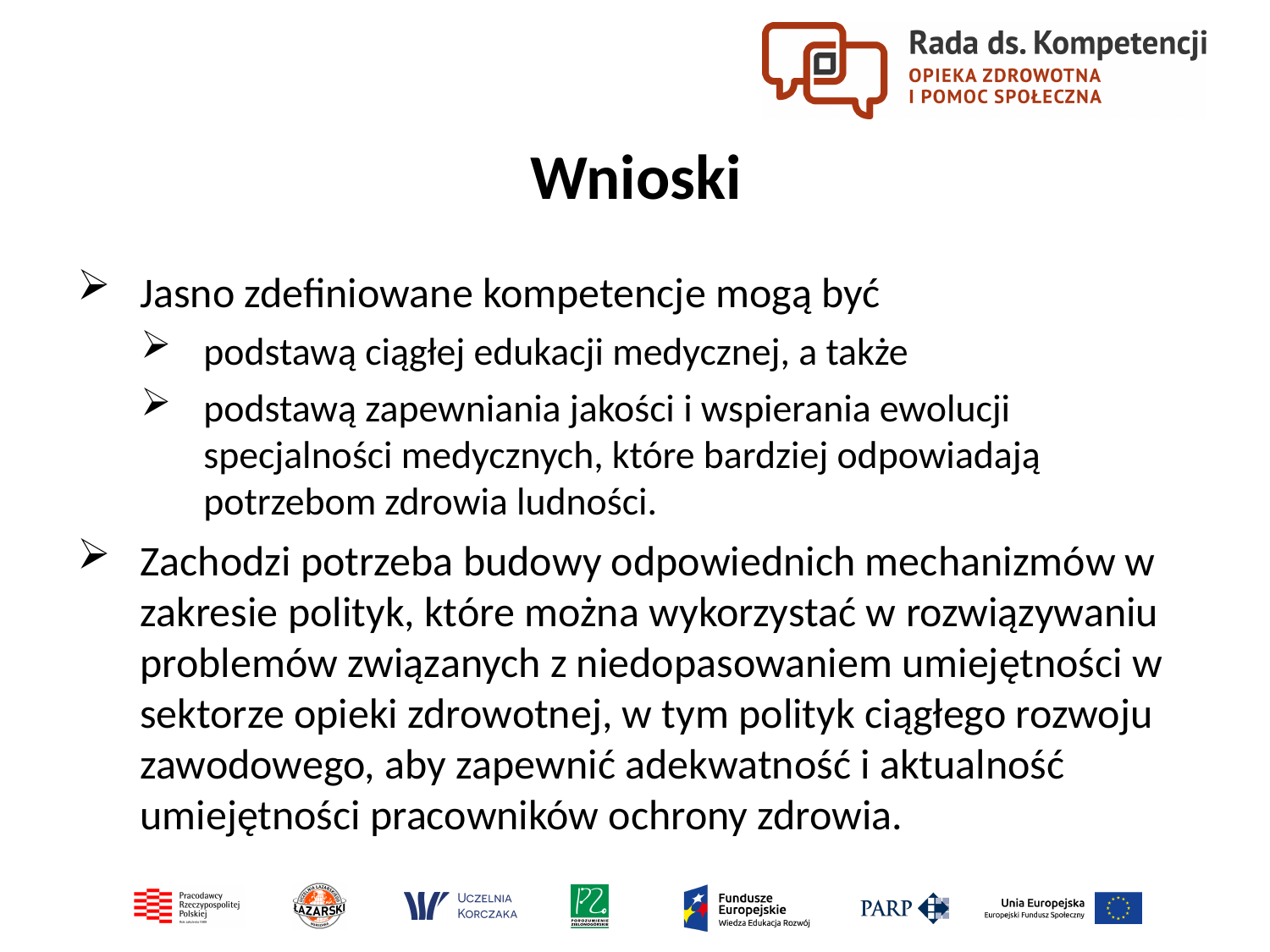

Wnioski
Jasno zdefiniowane kompetencje mogą być
podstawą ciągłej edukacji medycznej, a także
podstawą zapewniania jakości i wspierania ewolucji specjalności medycznych, które bardziej odpowiadają potrzebom zdrowia ludności.
Zachodzi potrzeba budowy odpowiednich mechanizmów w zakresie polityk, które można wykorzystać w rozwiązywaniu problemów związanych z niedopasowaniem umiejętności w sektorze opieki zdrowotnej, w tym polityk ciągłego rozwoju zawodowego, aby zapewnić adekwatność i aktualność umiejętności pracowników ochrony zdrowia.